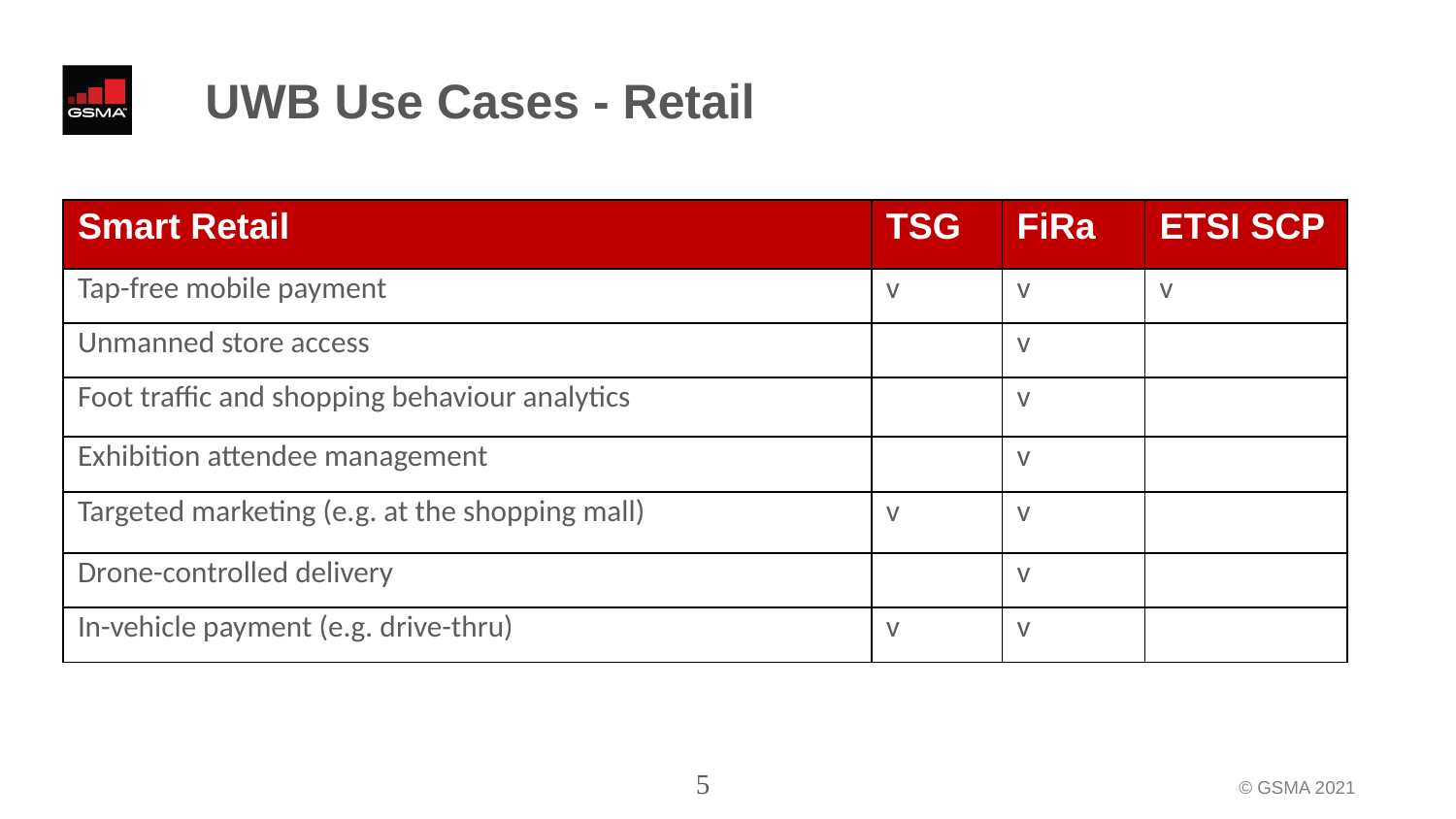

# UWB Use Cases - Retail
| Smart Retail | TSG | FiRa | ETSI SCP |
| --- | --- | --- | --- |
| Tap-free mobile payment | v | v | v |
| Unmanned store access |  | v |  |
| Foot traffic and shopping behaviour analytics |  | v |  |
| Exhibition attendee management |  | v |  |
| Targeted marketing (e.g. at the shopping mall) | v | v |  |
| Drone-controlled delivery |  | v |  |
| In-vehicle payment (e.g. drive-thru) | v | v |  |
5